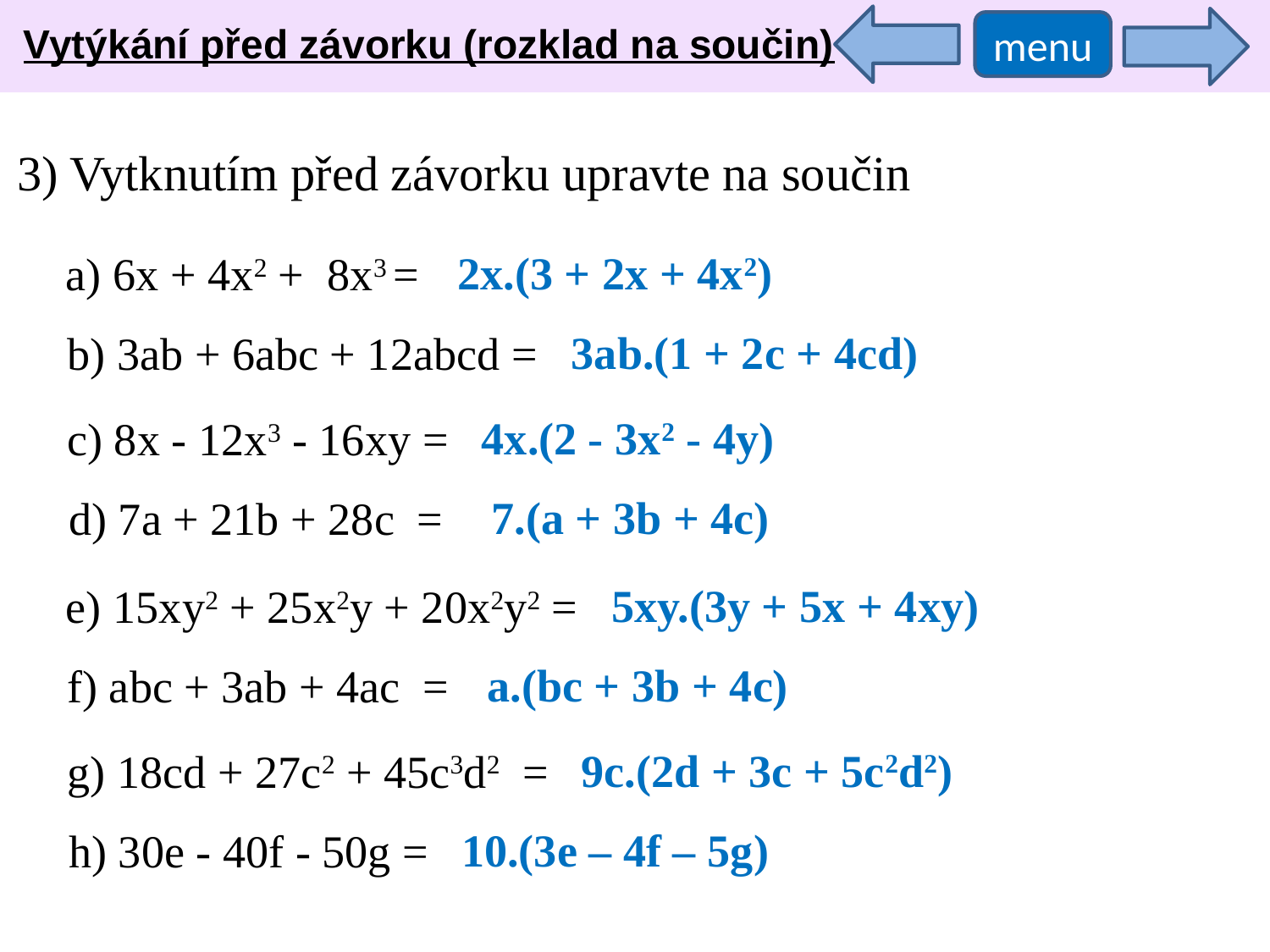

Vytýkání před závorku (rozklad na součin)
menu
3) Vytknutím před závorku upravte na součin
2x.(3 + 2x + 4x2)
a) 6x + 4x2 +  8x3 =
3ab.(1 + 2c + 4cd)
b) 3ab + 6abc + 12abcd =
4x.(2 - 3x2 - 4y)
c) 8x - 12x3 - 16xy =
7.(a + 3b + 4c)
d) 7a + 21b + 28c  =
5xy.(3y + 5x + 4xy)
e) 15xy2 + 25x2y + 20x2y2 =
a.(bc + 3b + 4c)
f) abc + 3ab + 4ac  =
9c.(2d + 3c + 5c2d2)
g) 18cd + 27c2 + 45c3d2  =
10.(3e – 4f – 5g)
h) 30e - 40f - 50g =